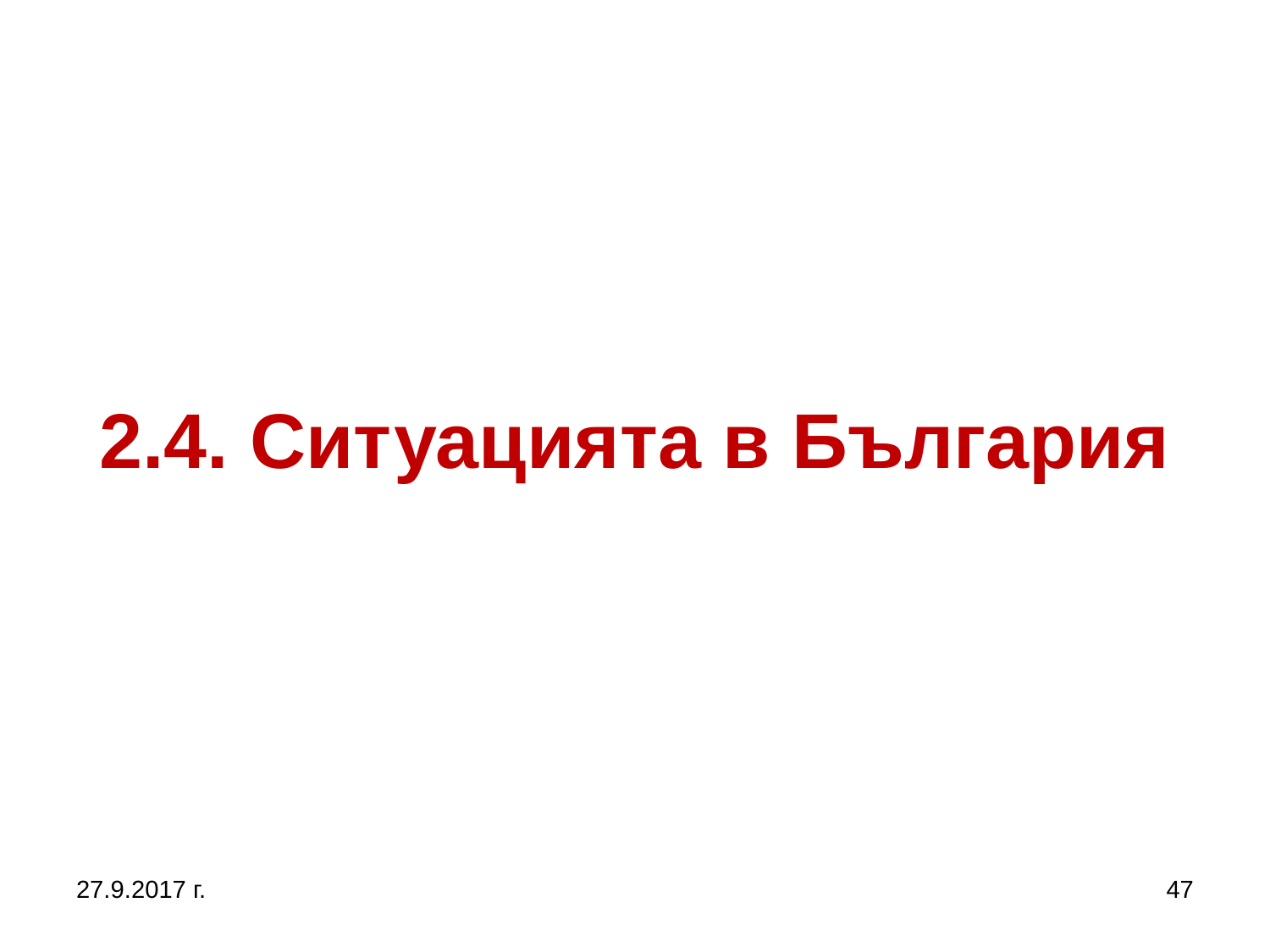

# 2.4. Ситуацията в България
27.9.2017 г.
47